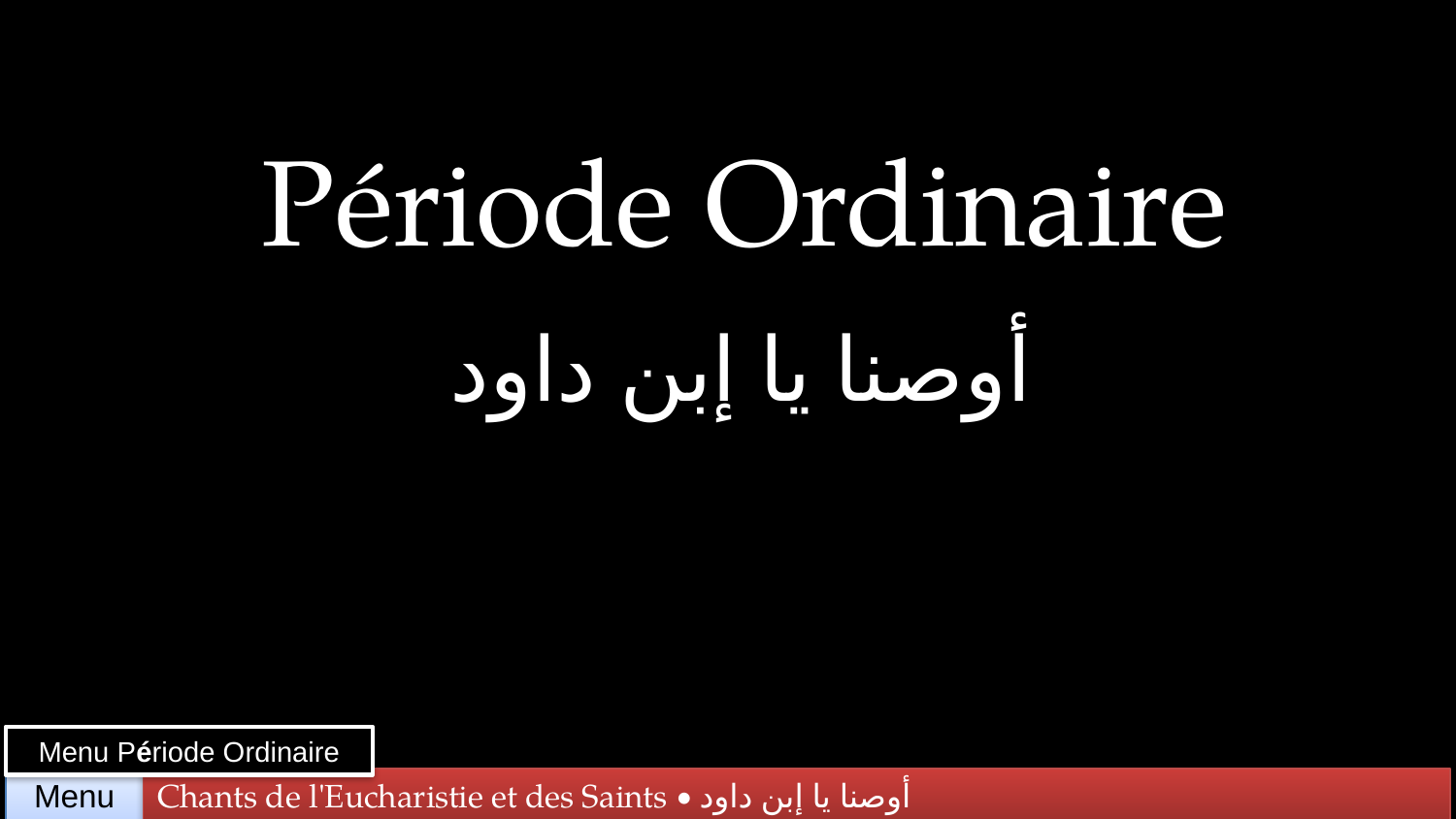

Période Ordinaire
أوصنا يا إبن داود
Menu Période Ordinaire
Chants de l'Eucharistie et des Saints • أوصنا يا إبن داود
Menu